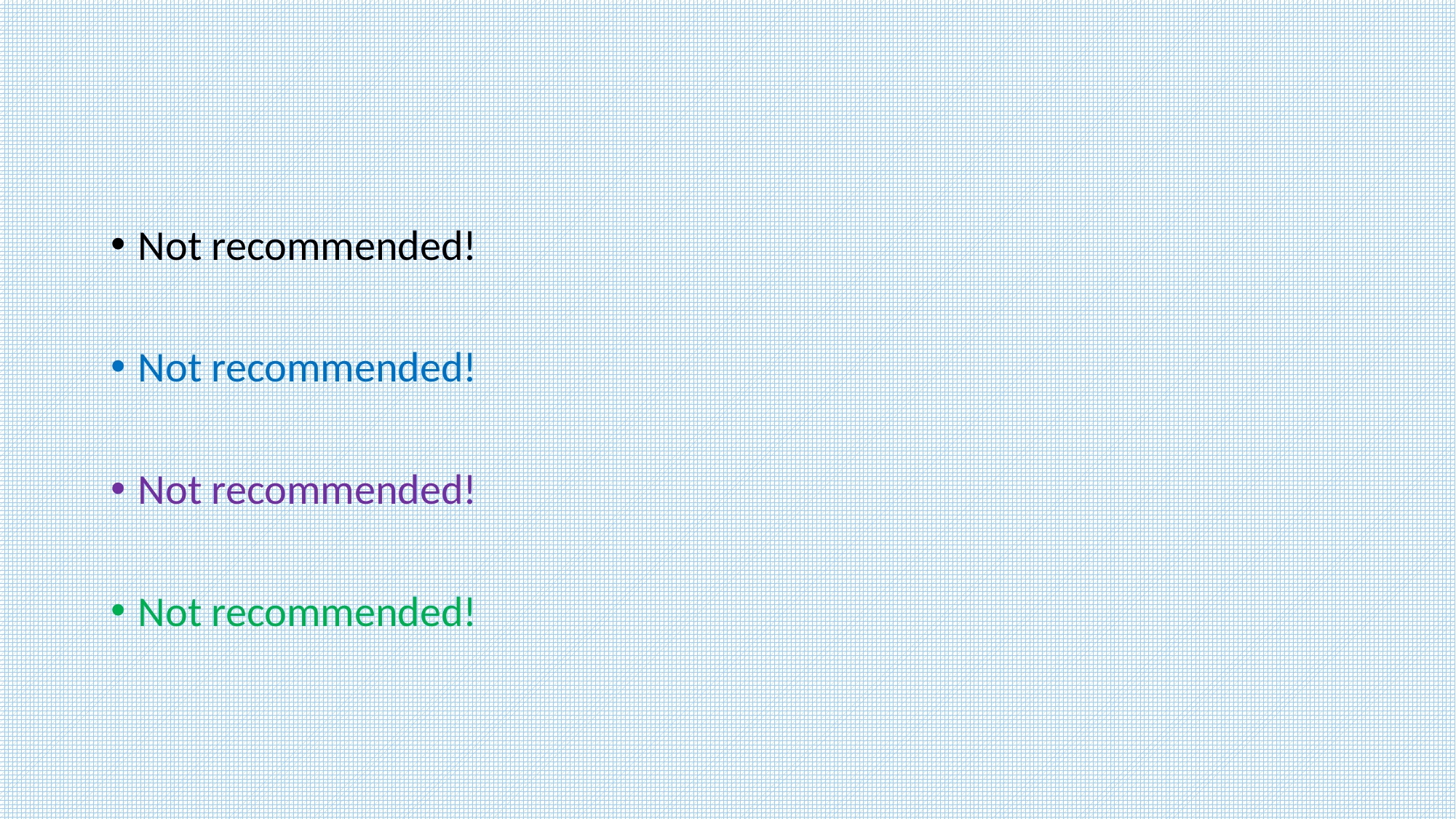

#
Not recommended!

Not recommended!

Not recommended!

Not recommended!